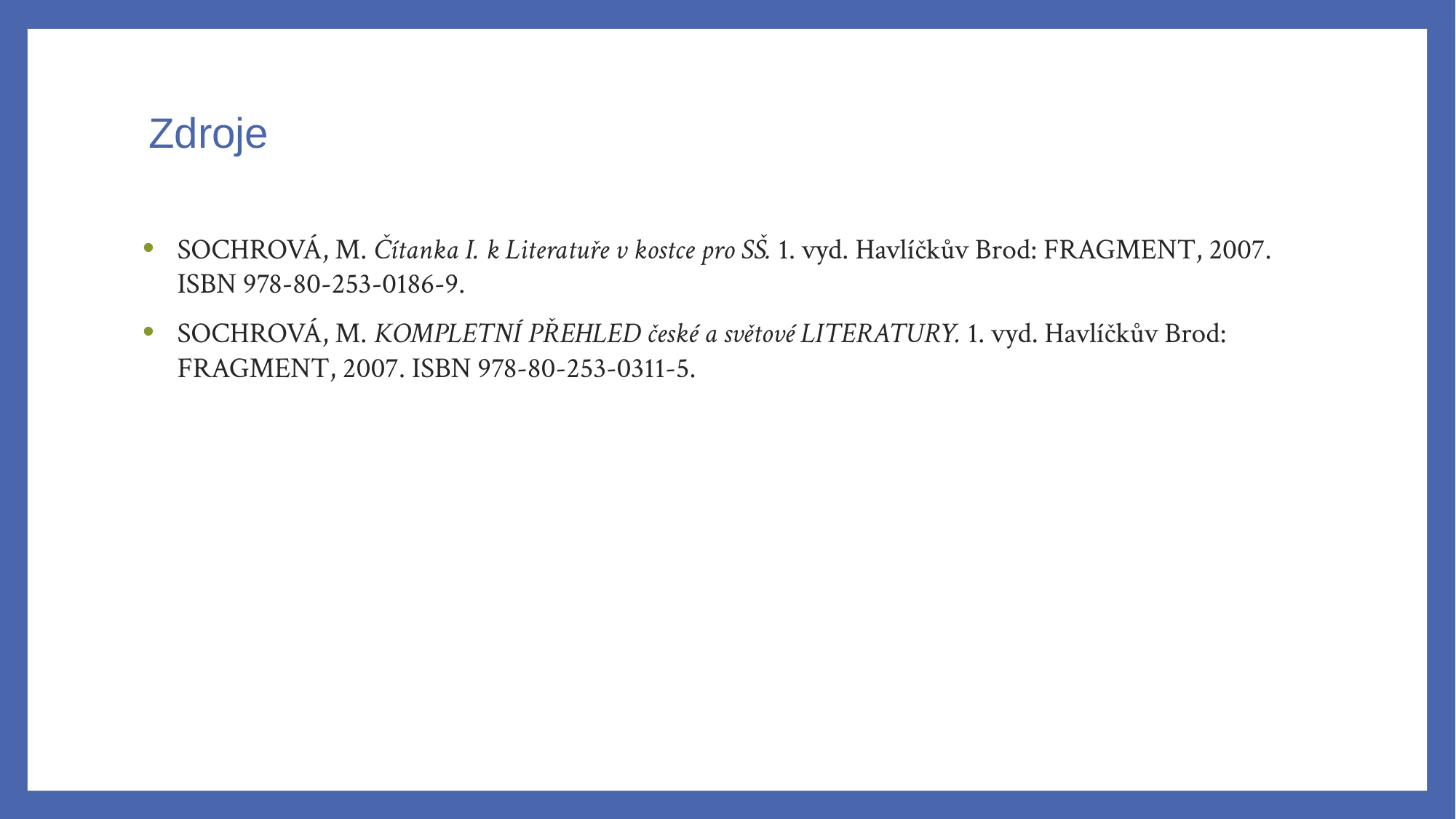

Zdroje

SOCHROVÁ, M. Čítanka I. k Literatuře v kostce pro SŠ. 1. vyd. Havlíčkův Brod: FRAGMENT, 2007. ISBN 978-80-253-0186-9.
SOCHROVÁ, M. KOMPLETNÍ PŘEHLED české a světové LITERATURY. 1. vyd. Havlíčkův Brod: FRAGMENT, 2007. ISBN 978-80-253-0311-5.